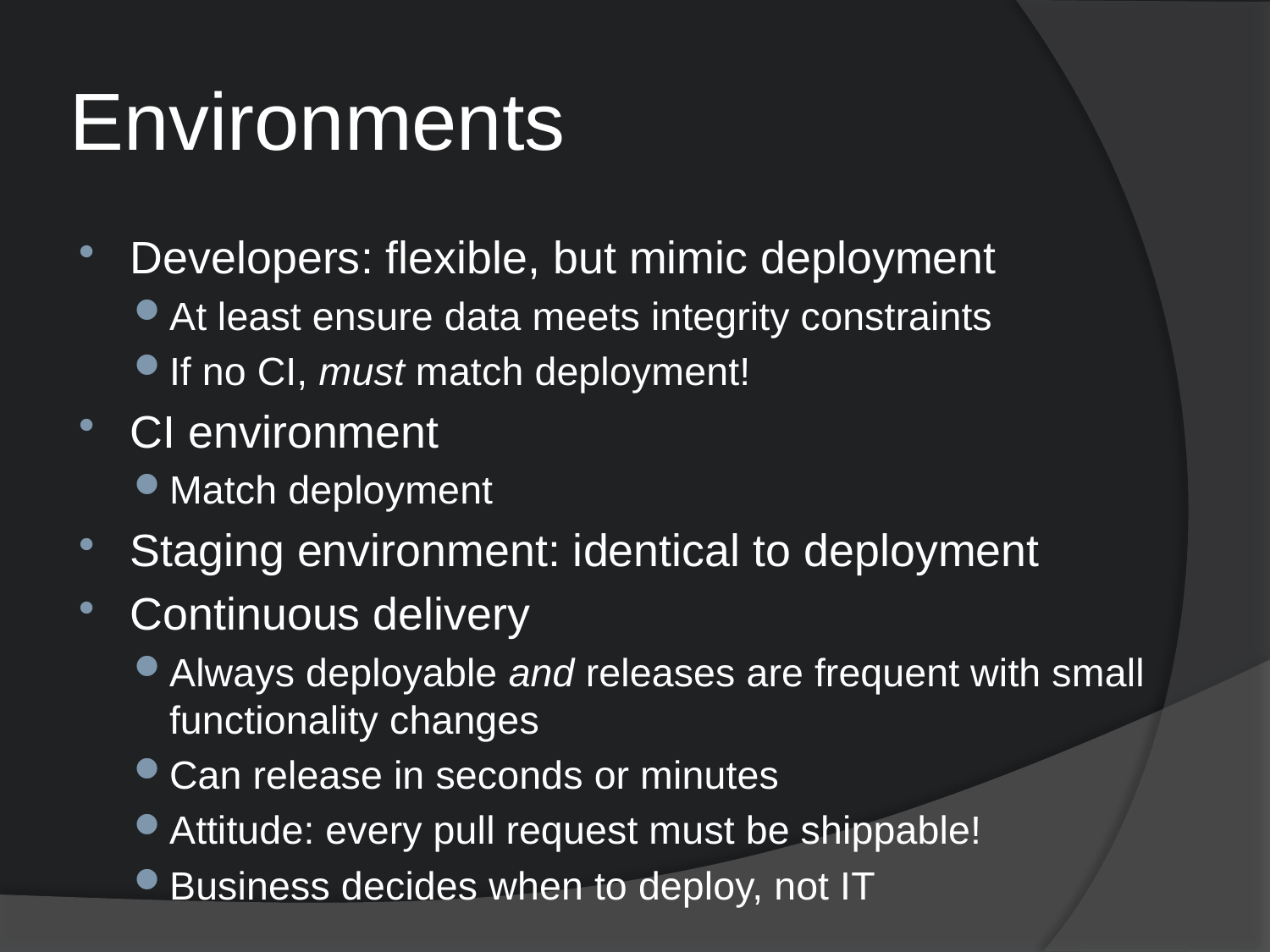

# Environments
Developers: flexible, but mimic deployment
At least ensure data meets integrity constraints
If no CI, must match deployment!
CI environment
Match deployment
Staging environment: identical to deployment
Continuous delivery
Always deployable and releases are frequent with small functionality changes
Can release in seconds or minutes
Attitude: every pull request must be shippable!
Business decides when to deploy, not IT